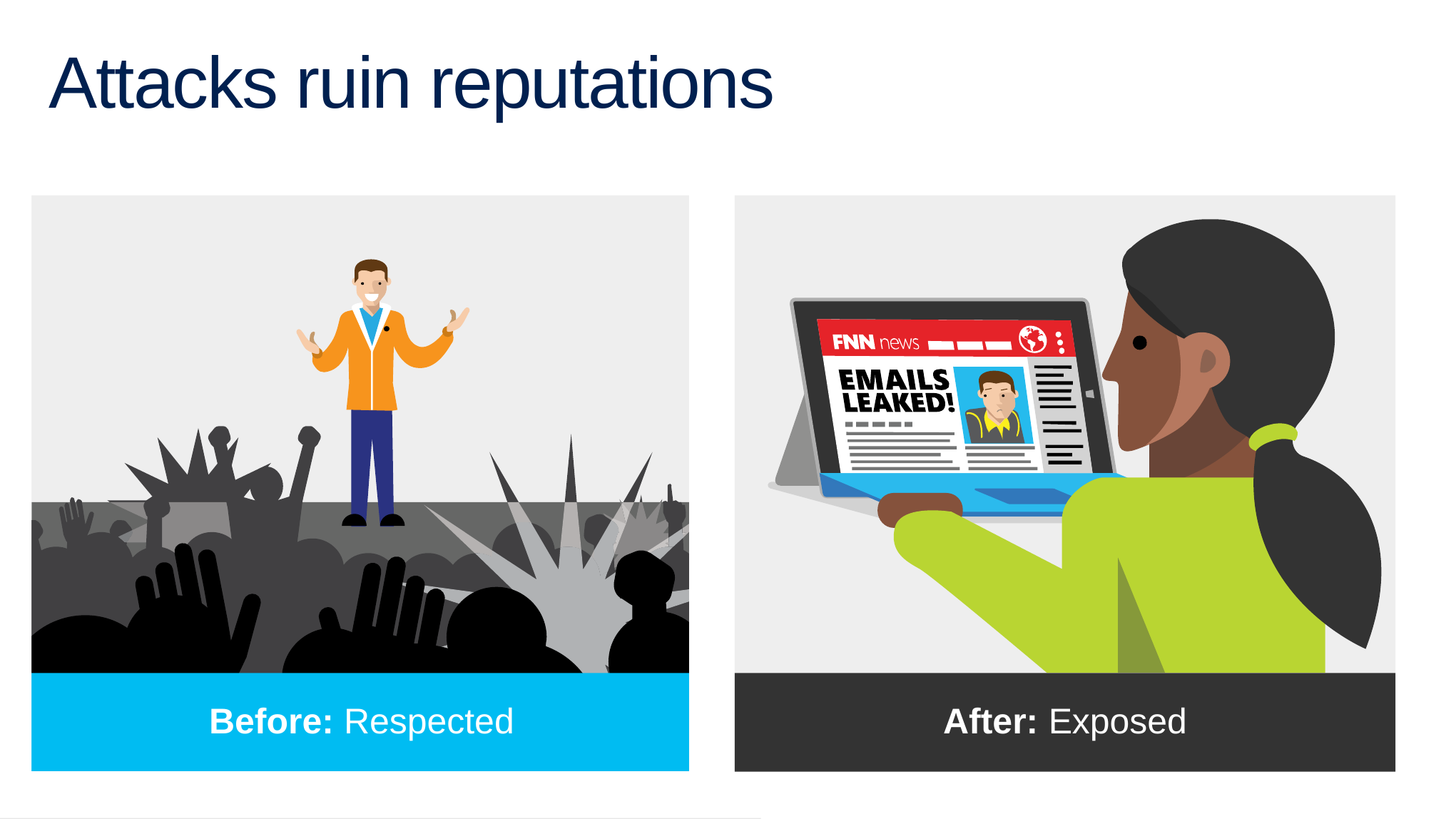

# Attacks ruin reputations

After: Exposed

Before: Respected